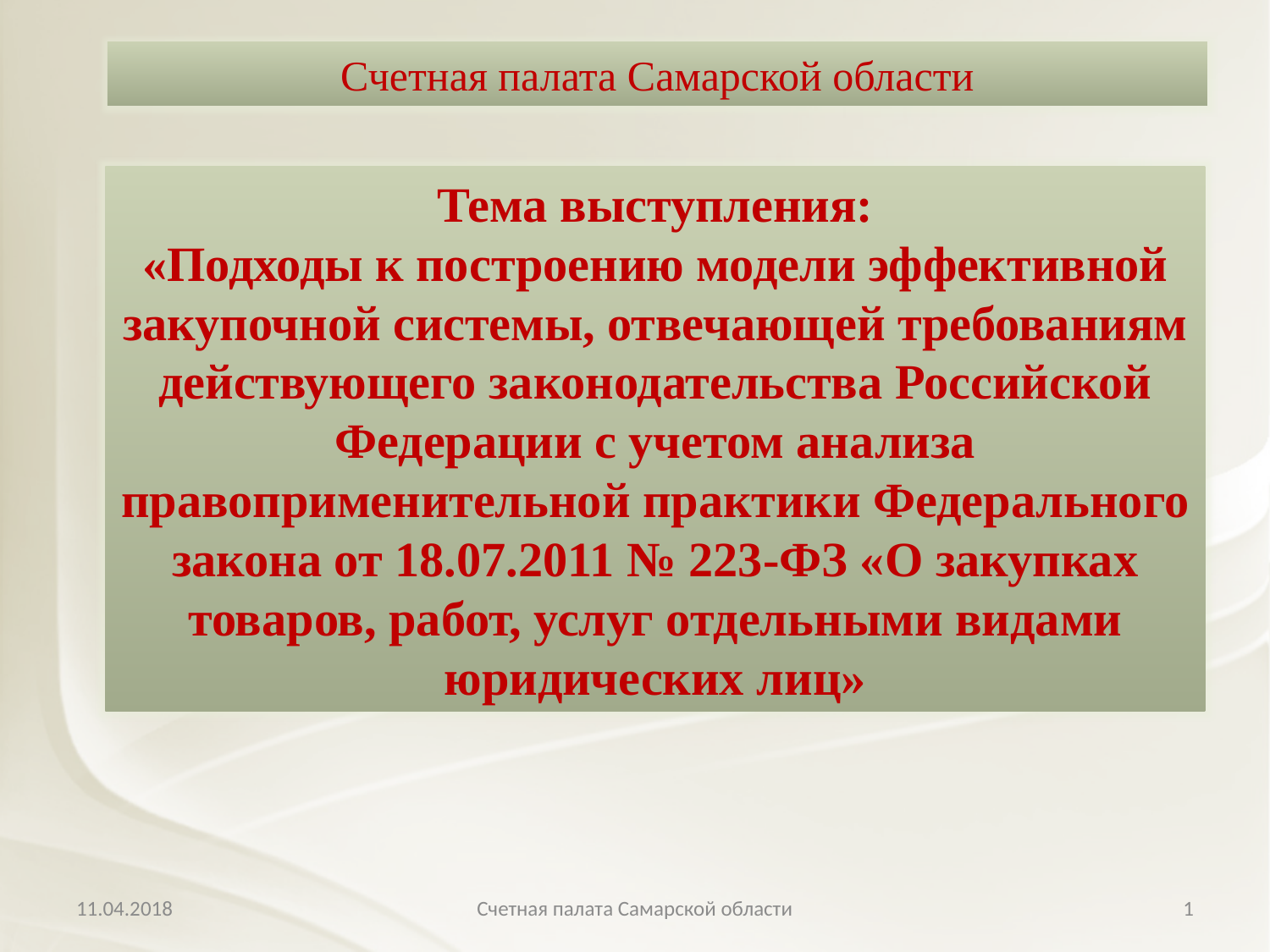

Счетная палата Самарской области
Тема выступления:
«Подходы к построению модели эффективной закупочной системы, отвечающей требованиям действующего законодательства Российской Федерации с учетом анализа правоприменительной практики Федерального закона от 18.07.2011 № 223-ФЗ «О закупках товаров, работ, услуг отдельными видами юридических лиц»
11.04.2018
Счетная палата Самарской области
1